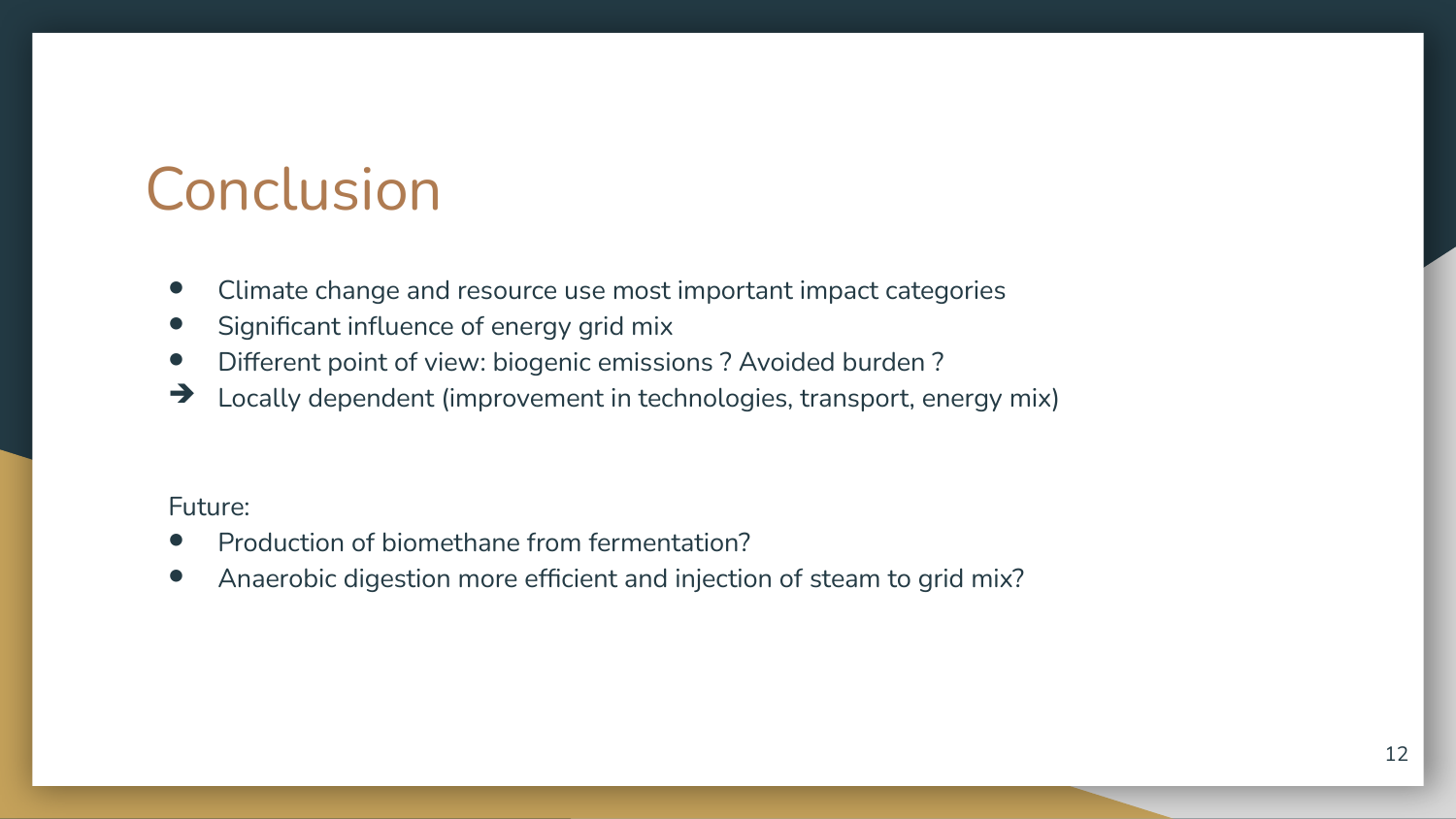

# Conclusion
Climate change and resource use most important impact categories
Significant influence of energy grid mix
Different point of view: biogenic emissions ? Avoided burden ?
Locally dependent (improvement in technologies, transport, energy mix)

Future:
Production of biomethane from fermentation?
Anaerobic digestion more efficient and injection of steam to grid mix?
12